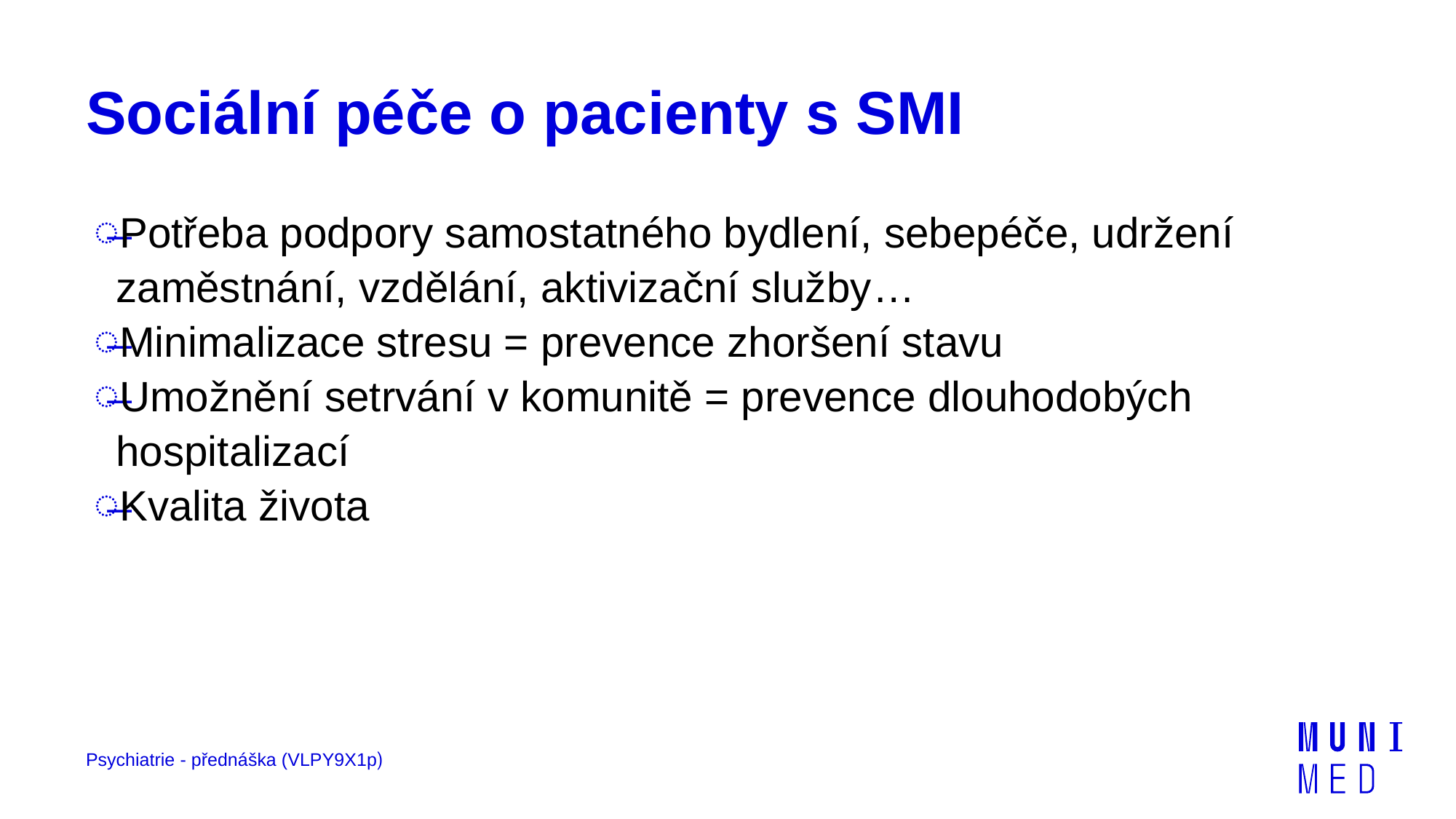

# Sociální péče o pacienty s SMI
Potřeba podpory samostatného bydlení, sebepéče, udržení zaměstnání, vzdělání, aktivizační služby…
Minimalizace stresu = prevence zhoršení stavu
Umožnění setrvání v komunitě = prevence dlouhodobých hospitalizací
Kvalita života
Psychiatrie - přednáška (VLPY9X1p)